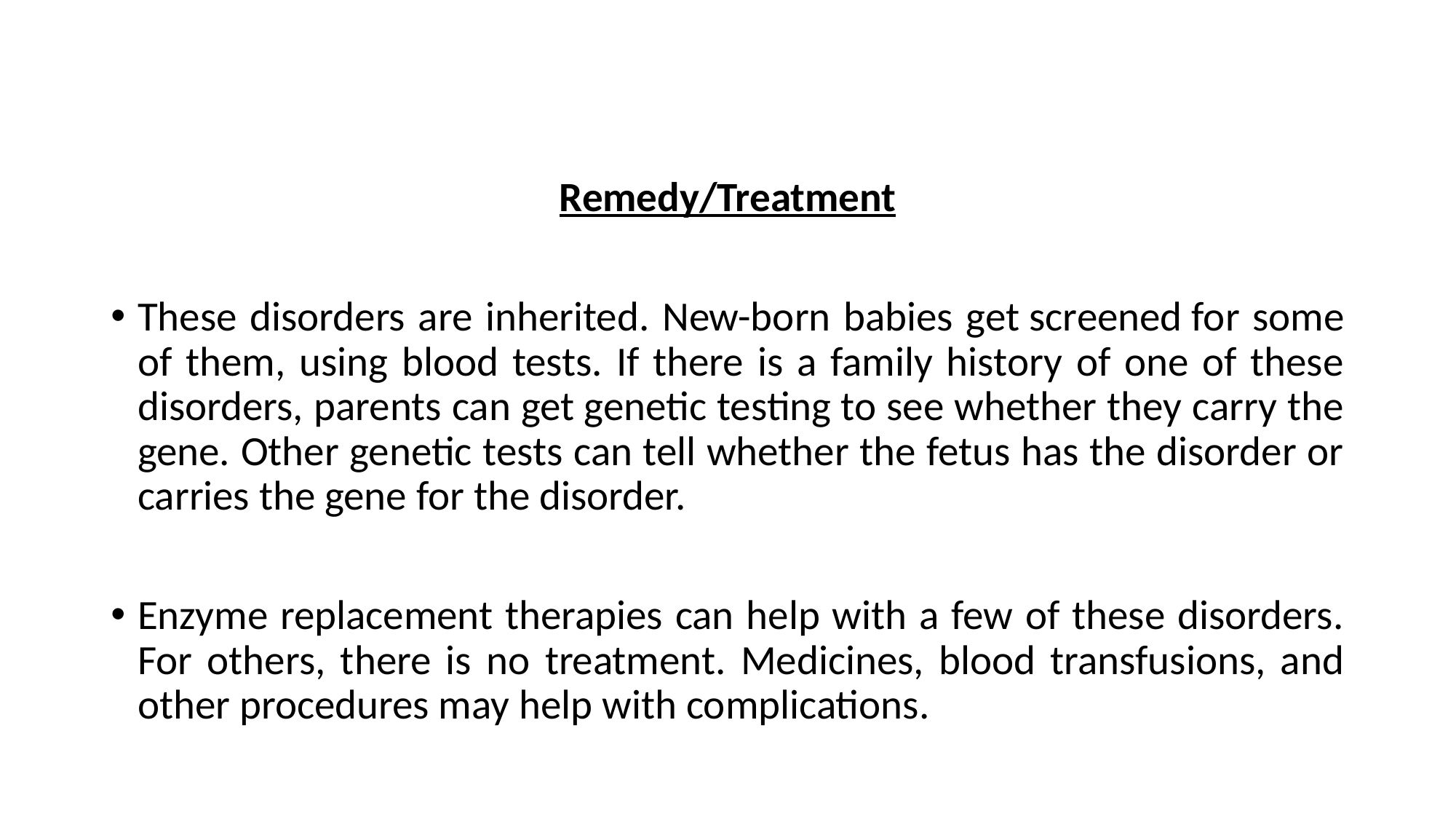

Remedy/Treatment

These disorders are inherited. New-born babies get screened for some of them, using blood tests. If there is a family history of one of these disorders, parents can get genetic testing to see whether they carry the gene. Other genetic tests can tell whether the fetus has the disorder or carries the gene for the disorder.

Enzyme replacement therapies can help with a few of these disorders. For others, there is no treatment. Medicines, blood transfusions, and other procedures may help with complications.